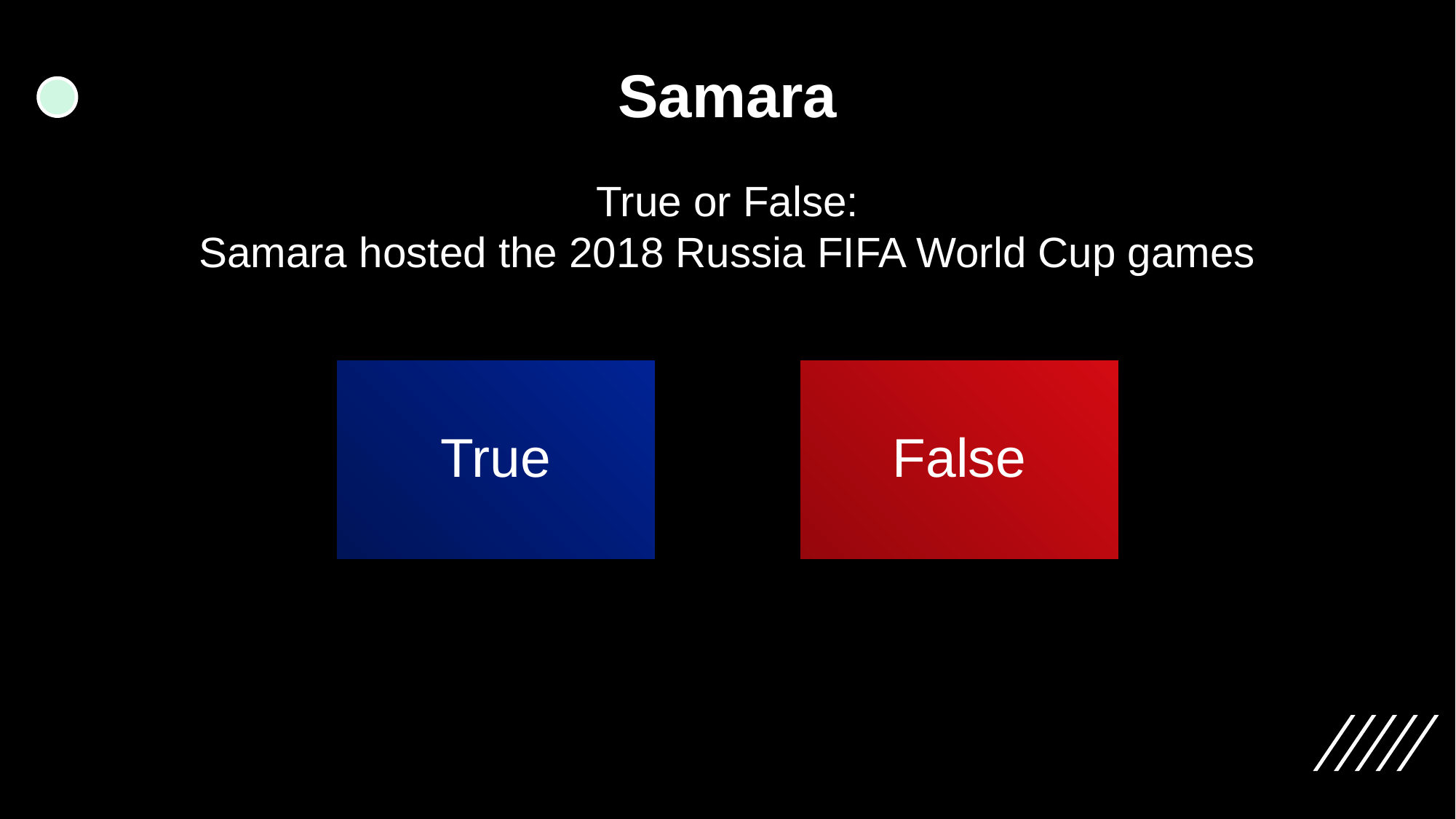

Samara
True or False:
Samara hosted the 2018 Russia FIFA World Cup games
True
False